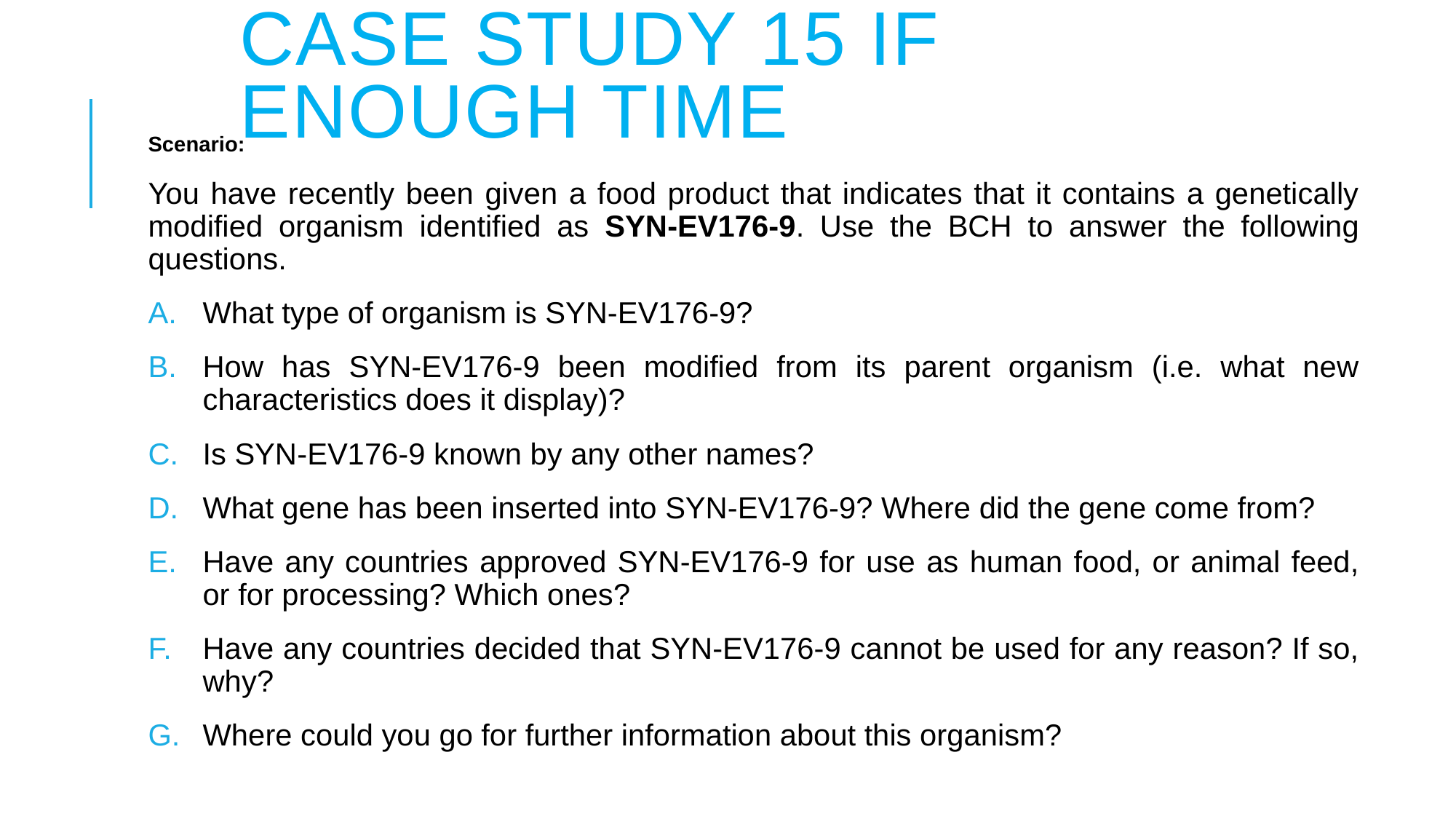

# Case Study 15 if enough time
Scenario:
You have recently been given a food product that indicates that it contains a genetically modified organism identified as SYN-EV176-9. Use the BCH to answer the following questions.
What type of organism is SYN-EV176-9?
How has SYN-EV176-9 been modified from its parent organism (i.e. what new characteristics does it display)?
Is SYN-EV176-9 known by any other names?
What gene has been inserted into SYN-EV176-9? Where did the gene come from?
Have any countries approved SYN-EV176-9 for use as human food, or animal feed, or for processing? Which ones?
Have any countries decided that SYN-EV176-9 cannot be used for any reason? If so, why?
Where could you go for further information about this organism?